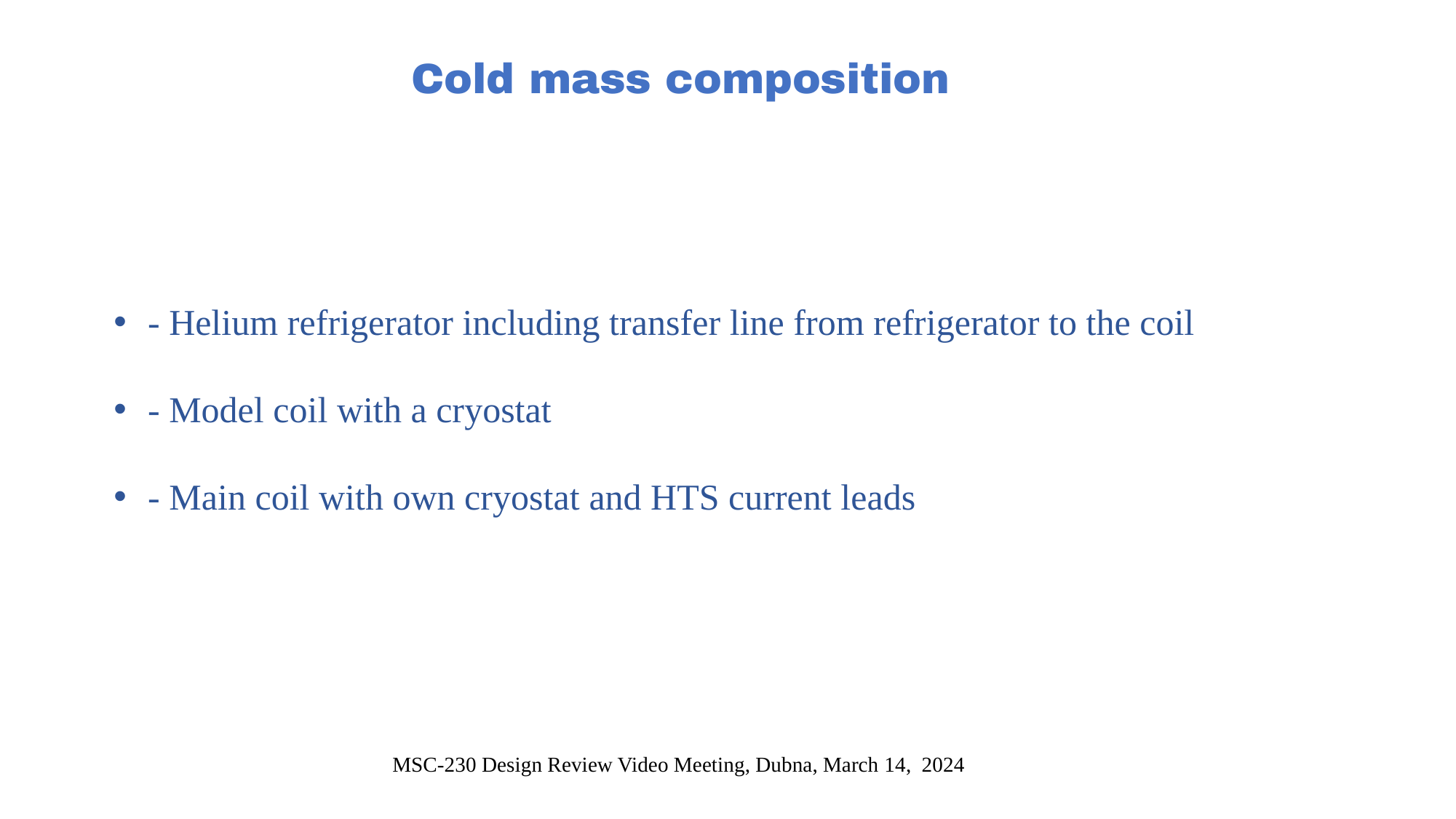

# Cold mass composition
- Helium refrigerator including transfer line from refrigerator to the coil

- Model coil with a cryostat

- Main coil with own cryostat and HTS current leads

MSC-230 Design Review Video Meeting, Dubna, March 14,  2024